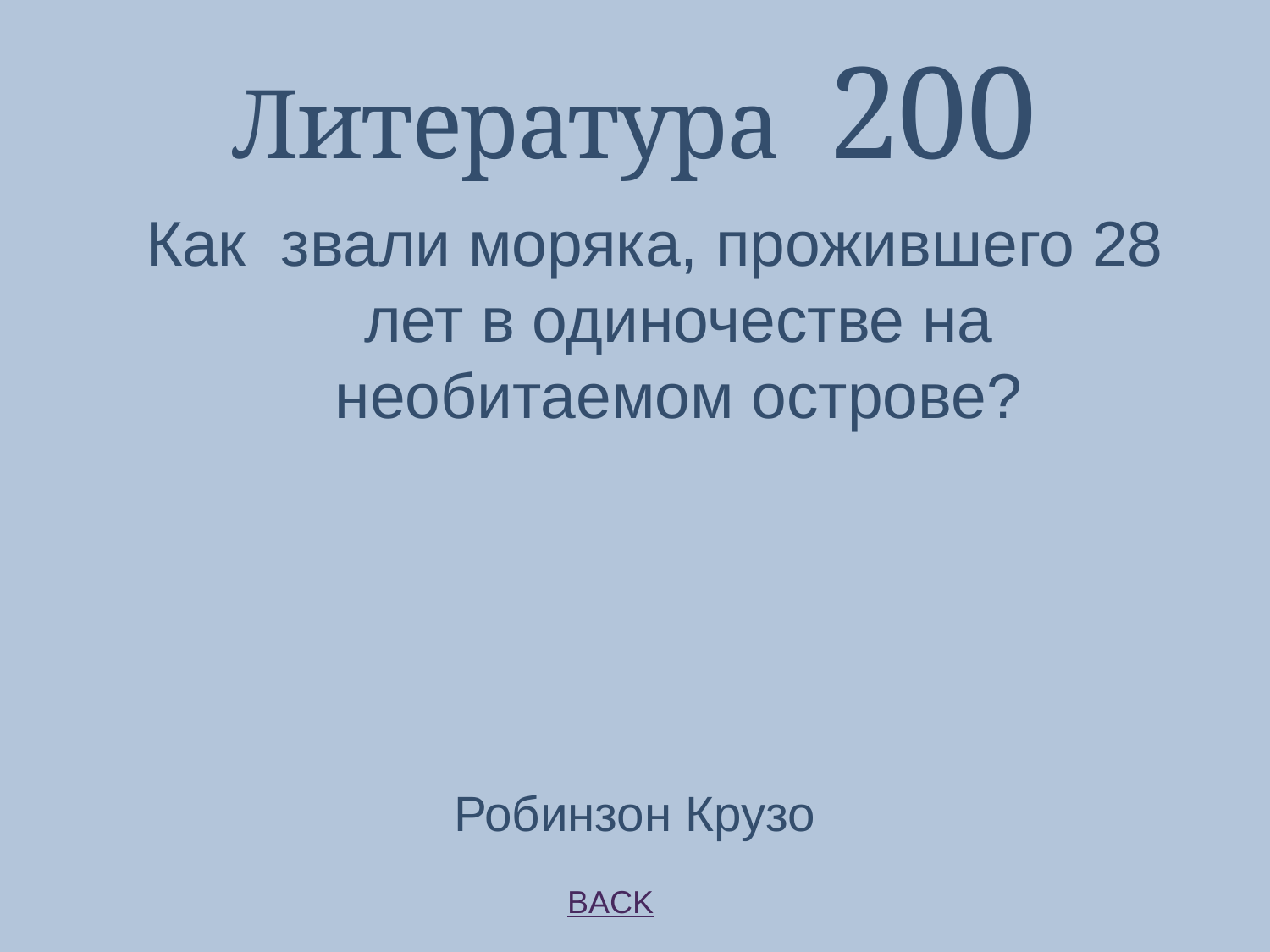

# Литература  200
Как  звали моряка, прожившего 28 лет в одиночестве на необитаемом острове?

Робинзон Крузо
BACK